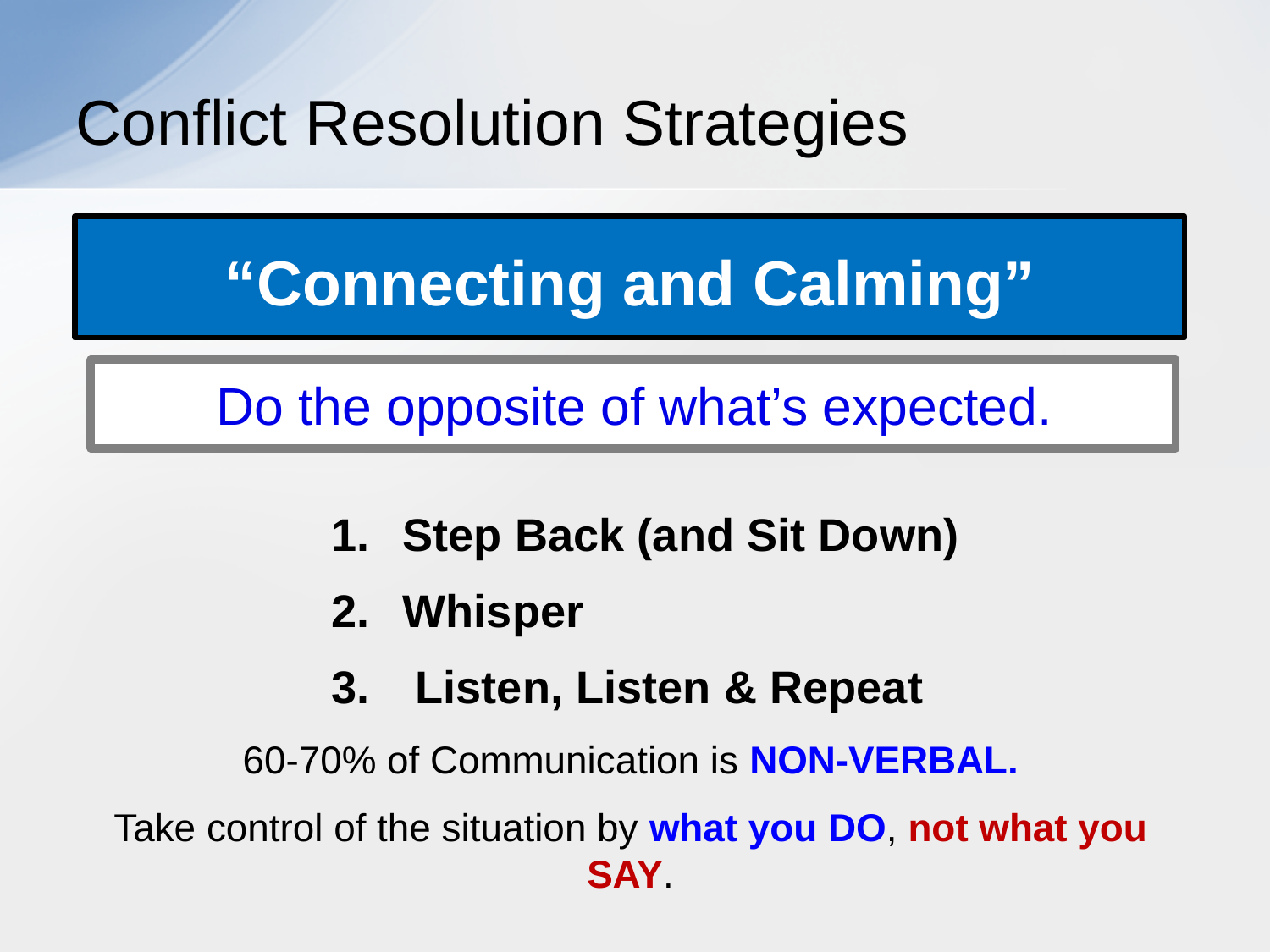

# Conflict Resolution Strategies
“Connecting and Calming”
Do the opposite of what’s expected.
Step Back (and Sit Down)
Whisper
 Listen, Listen & Repeat

60-70% of Communication is NON-VERBAL.
Take control of the situation by what you DO, not what you SAY.